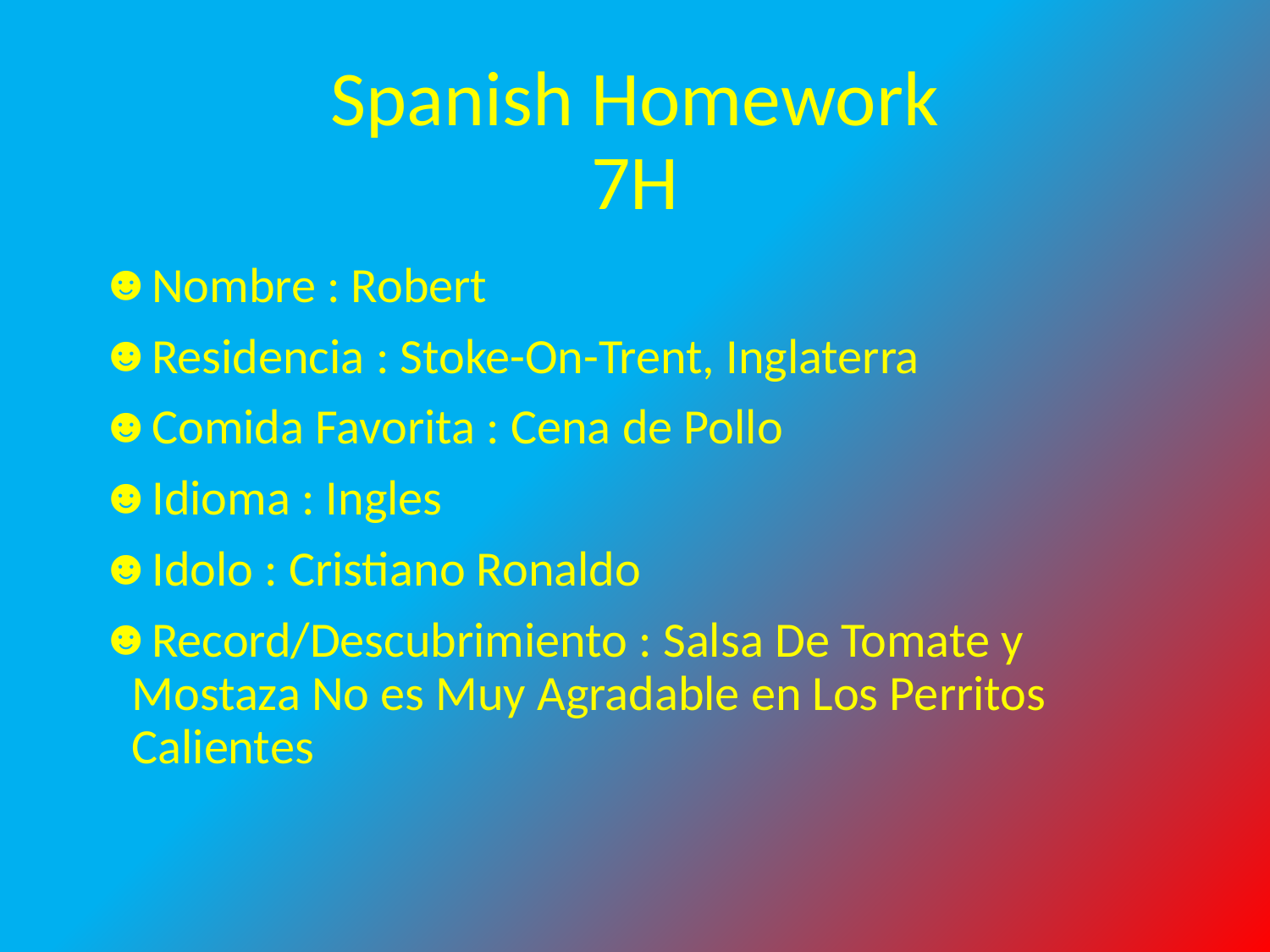

# Spanish Homework 7H
Nombre : Robert
Residencia : Stoke-On-Trent, Inglaterra
Comida Favorita : Cena de Pollo
Idioma : Ingles
Idolo : Cristiano Ronaldo
Record/Descubrimiento : Salsa De Tomate y Mostaza No es Muy Agradable en Los Perritos Calientes